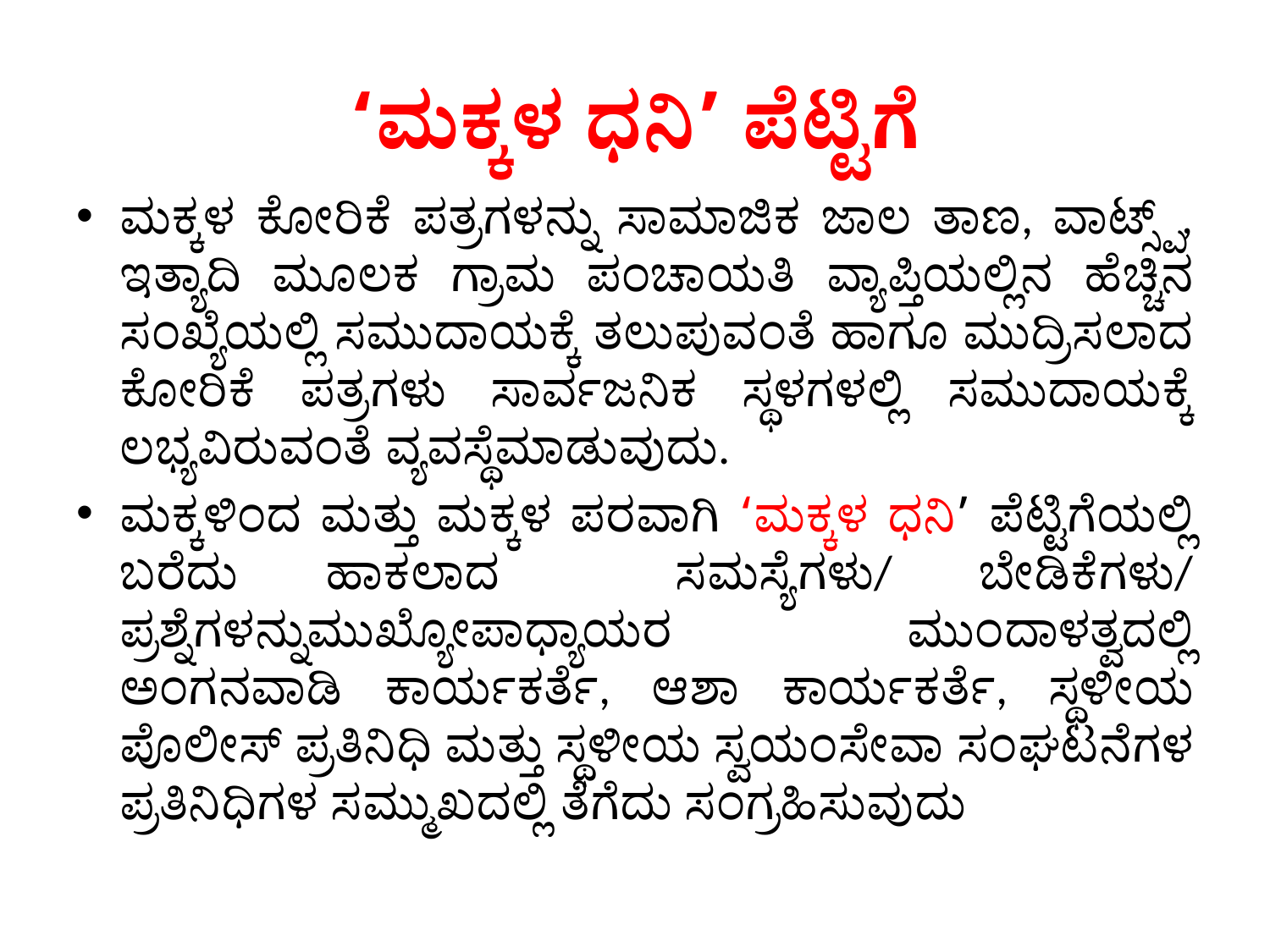

# ‘ಮಕ್ಕಳ ಧನಿ’ ಪೆಟ್ಟಿಗೆ
ಮಕ್ಕಳ ಕೋರಿಕೆ ಪತ್ರಗಳನ್ನು ಸಾಮಾಜಿಕ ಜಾಲ ತಾಣ, ವಾಟ್ಸ್ಪ್, ಇತ್ಯಾದಿ ಮೂಲಕ ಗ್ರಾಮ ಪಂಚಾಯತಿ ವ್ಯಾಪ್ತಿಯಲ್ಲಿನ ಹೆಚ್ಚಿನ ಸಂಖ್ಯೆಯಲ್ಲಿ ಸಮುದಾಯಕ್ಕೆ ತಲುಪುವಂತೆ ಹಾಗೂ ಮುದ್ರಿಸಲಾದ ಕೋರಿಕೆ ಪತ್ರಗಳು ಸಾರ್ವಜನಿಕ ಸ್ಥಳಗಳಲ್ಲಿ ಸಮುದಾಯಕ್ಕೆ ಲಭ್ಯವಿರುವಂತೆ ವ್ಯವಸ್ಥೆಮಾಡುವುದು.
ಮಕ್ಕಳಿಂದ ಮತ್ತು ಮಕ್ಕಳ ಪರವಾಗಿ ‘ಮಕ್ಕಳ ಧನಿ’ ಪೆಟ್ಟಿಗೆಯಲ್ಲಿ ಬರೆದು ಹಾಕಲಾದ  ಸಮಸ್ಯೆಗಳು/ ಬೇಡಿಕೆಗಳು/ ಪ್ರಶ್ನೆಗಳನ್ನುಮುಖ್ಯೋಪಾಧ್ಯಾಯರ ಮುಂದಾಳತ್ವದಲ್ಲಿ ಅಂಗನವಾಡಿ ಕಾರ್ಯಕರ್ತೆ, ಆಶಾ ಕಾರ್ಯಕರ್ತೆ, ಸ್ಥಳೀಯ ಪೊಲೀಸ್ ಪ್ರತಿನಿಧಿ ಮತ್ತು ಸ್ಥಳೀಯ ಸ್ವಯಂಸೇವಾ ಸಂಘಟನೆಗಳ ಪ್ರತಿನಿಧಿಗಳ ಸಮ್ಮುಖದಲ್ಲಿ ತೆಗೆದು ಸಂಗ್ರಹಿಸುವುದು